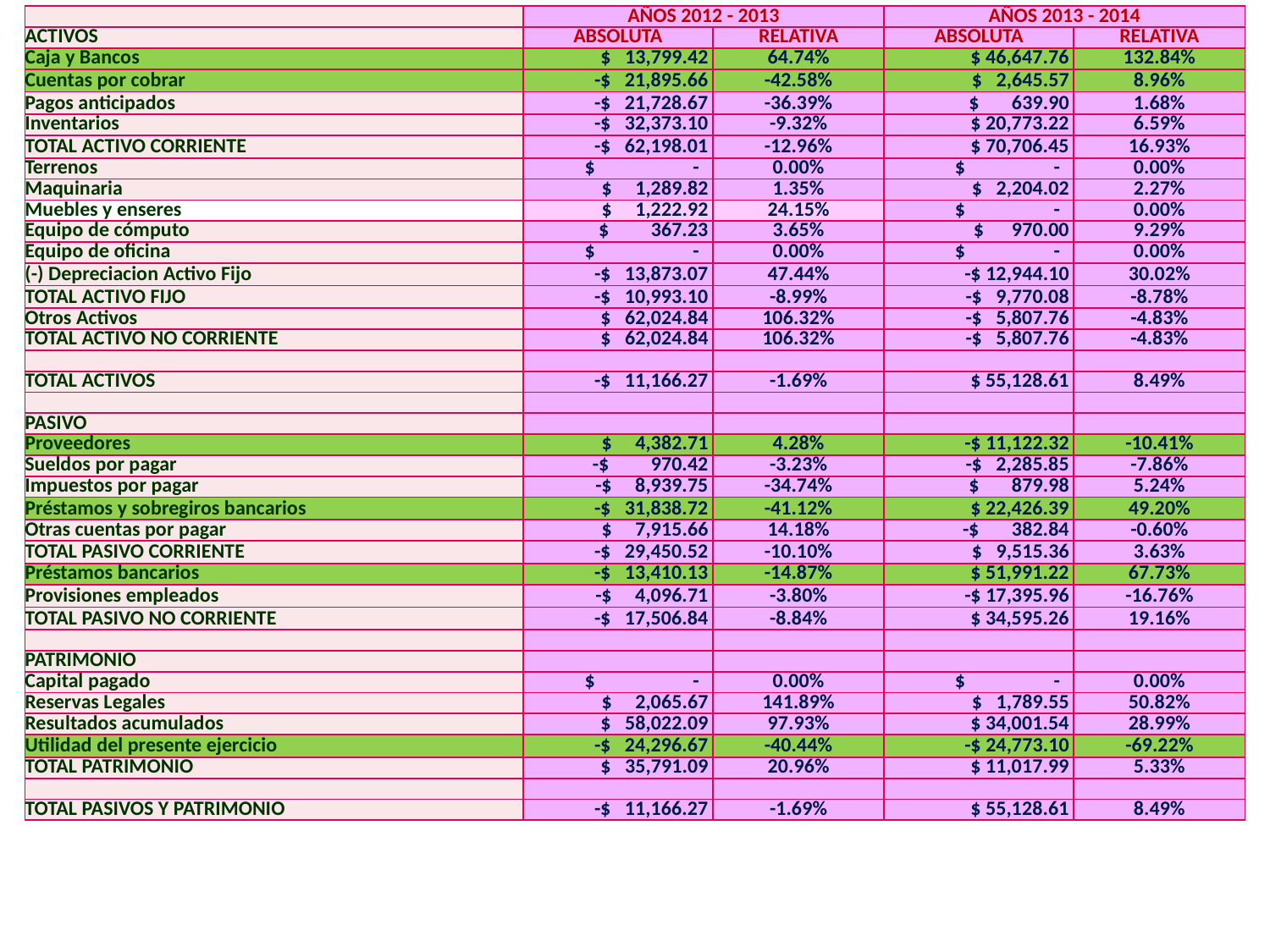

|  | AÑOS 2012 - 2013 |  | AÑOS 2013 - 2014 |  |
| --- | --- | --- | --- | --- |
| ACTIVOS | ABSOLUTA | RELATIVA | ABSOLUTA | RELATIVA |
| Caja y Bancos | $ 13,799.42 | 64.74% | $ 46,647.76 | 132.84% |
| Cuentas por cobrar | -$ 21,895.66 | -42.58% | $ 2,645.57 | 8.96% |
| Pagos anticipados | -$ 21,728.67 | -36.39% | $ 639.90 | 1.68% |
| Inventarios | -$ 32,373.10 | -9.32% | $ 20,773.22 | 6.59% |
| TOTAL ACTIVO CORRIENTE | -$ 62,198.01 | -12.96% | $ 70,706.45 | 16.93% |
| Terrenos | $ - | 0.00% | $ - | 0.00% |
| Maquinaria | $ 1,289.82 | 1.35% | $ 2,204.02 | 2.27% |
| Muebles y enseres | $ 1,222.92 | 24.15% | $ - | 0.00% |
| Equipo de cómputo | $ 367.23 | 3.65% | $ 970.00 | 9.29% |
| Equipo de oficina | $ - | 0.00% | $ - | 0.00% |
| (-) Depreciacion Activo Fijo | -$ 13,873.07 | 47.44% | -$ 12,944.10 | 30.02% |
| TOTAL ACTIVO FIJO | -$ 10,993.10 | -8.99% | -$ 9,770.08 | -8.78% |
| Otros Activos | $ 62,024.84 | 106.32% | -$ 5,807.76 | -4.83% |
| TOTAL ACTIVO NO CORRIENTE | $ 62,024.84 | 106.32% | -$ 5,807.76 | -4.83% |
|  |  |  |  |  |
| TOTAL ACTIVOS | -$ 11,166.27 | -1.69% | $ 55,128.61 | 8.49% |
|  |  |  |  |  |
| PASIVO |  |  |  |  |
| Proveedores | $ 4,382.71 | 4.28% | -$ 11,122.32 | -10.41% |
| Sueldos por pagar | -$ 970.42 | -3.23% | -$ 2,285.85 | -7.86% |
| Impuestos por pagar | -$ 8,939.75 | -34.74% | $ 879.98 | 5.24% |
| Préstamos y sobregiros bancarios | -$ 31,838.72 | -41.12% | $ 22,426.39 | 49.20% |
| Otras cuentas por pagar | $ 7,915.66 | 14.18% | -$ 382.84 | -0.60% |
| TOTAL PASIVO CORRIENTE | -$ 29,450.52 | -10.10% | $ 9,515.36 | 3.63% |
| Préstamos bancarios | -$ 13,410.13 | -14.87% | $ 51,991.22 | 67.73% |
| Provisiones empleados | -$ 4,096.71 | -3.80% | -$ 17,395.96 | -16.76% |
| TOTAL PASIVO NO CORRIENTE | -$ 17,506.84 | -8.84% | $ 34,595.26 | 19.16% |
|  |  |  |  |  |
| PATRIMONIO |  |  |  |  |
| Capital pagado | $ - | 0.00% | $ - | 0.00% |
| Reservas Legales | $ 2,065.67 | 141.89% | $ 1,789.55 | 50.82% |
| Resultados acumulados | $ 58,022.09 | 97.93% | $ 34,001.54 | 28.99% |
| Utilidad del presente ejercicio | -$ 24,296.67 | -40.44% | -$ 24,773.10 | -69.22% |
| TOTAL PATRIMONIO | $ 35,791.09 | 20.96% | $ 11,017.99 | 5.33% |
|  |  |  |  |  |
| TOTAL PASIVOS Y PATRIMONIO | -$ 11,166.27 | -1.69% | $ 55,128.61 | 8.49% |